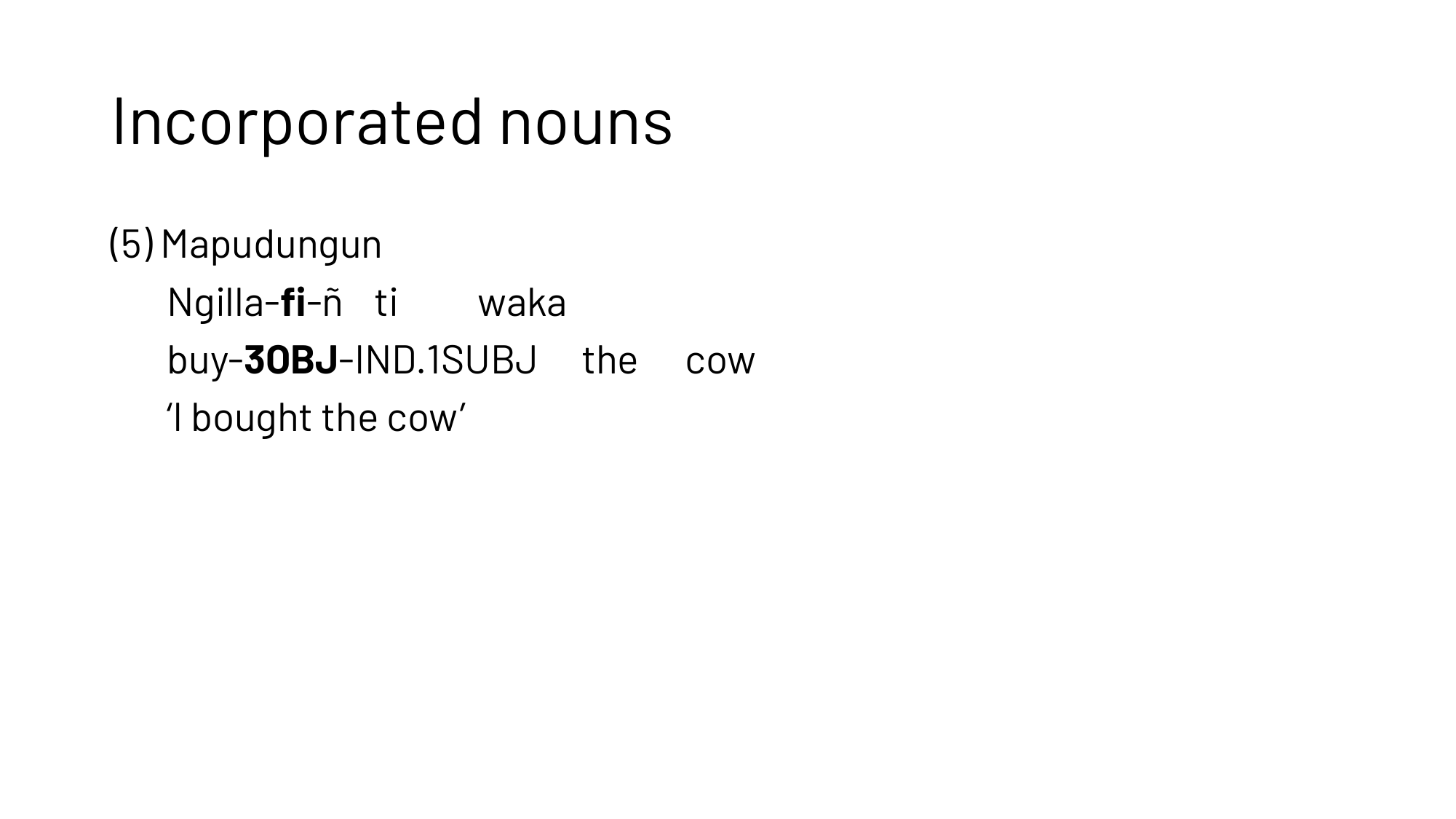

# Incorporated nouns
(5) Mapudungun
	Ngilla-fi-ñ		ti	waka
	buy-3obj-ind.1subj	the	cow
	‘I bought the cow’

(6) Mapudungun
	Ngilla-waka-n
	buy-3obj-ind.1subj
	‘I bought a cow’